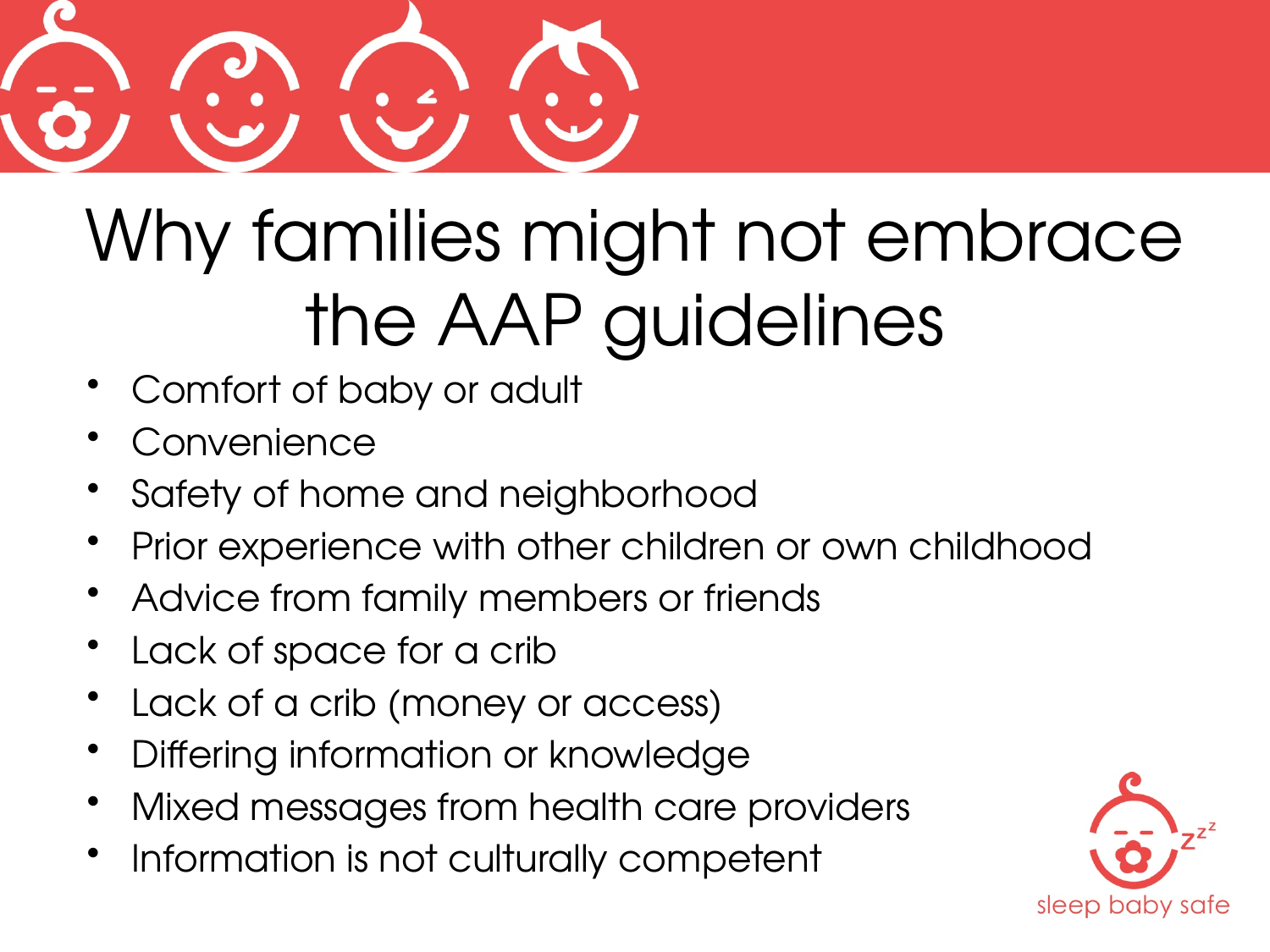

# Why families might not embrace the AAP guidelines
Comfort of baby or adult
Convenience
Safety of home and neighborhood
Prior experience with other children or own childhood
Advice from family members or friends
Lack of space for a crib
Lack of a crib (money or access)
Differing information or knowledge
Mixed messages from health care providers
Information is not culturally competent